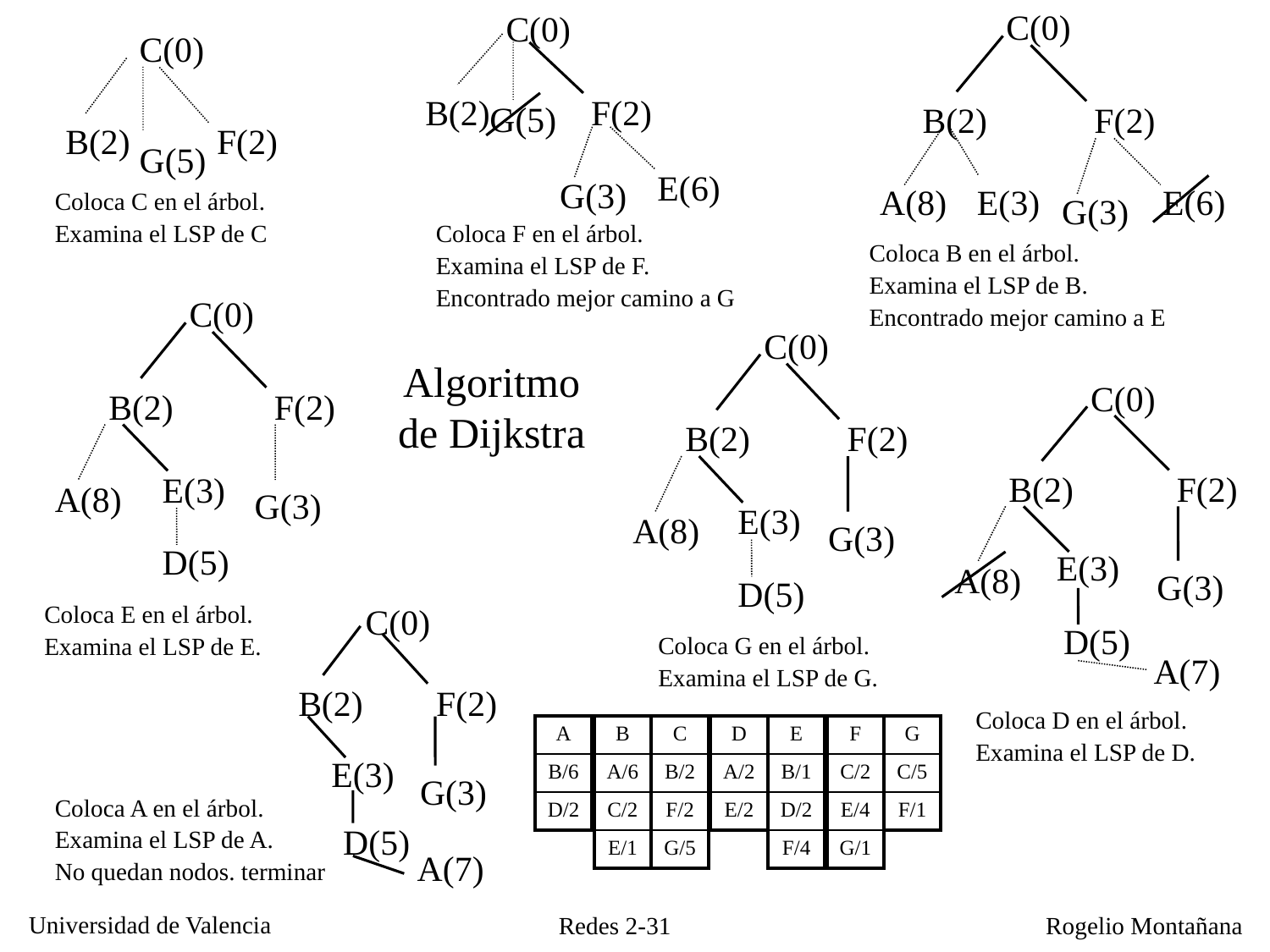

C(0)

B(2)
F(2)
G(5)

E(6)
G(3)
Coloca F en el árbol.
Examina el LSP de F.
Encontrado mejor camino a G
C(0)

B(2)
F(2)

A(8)
E(3)

E(6)
G(3)

Coloca B en el árbol.
Examina el LSP de B.
Encontrado mejor camino a E
C(0)

B(2)
F(2)
G(5)
Coloca C en el árbol.
Examina el LSP de C
C(0)

B(2)
F(2)

E(3)
A(8)
G(3)

D(5)
Coloca E en el árbol.
Examina el LSP de E.
C(0)

B(2)
F(2)

E(3)
A(8)
G(3)

D(5)
Coloca G en el árbol.
Examina el LSP de G.
Algoritmo de Dijkstra
C(0)

B(2)
F(2)

A(8)

G(3)

D(5)
A(7)

E(3)
Coloca D en el árbol.
Examina el LSP de D.
C(0)

B(2)
F(2)

G(3)

D(5)
A(7)

E(3)
Coloca A en el árbol.
Examina el LSP de A.
No quedan nodos. terminar
| A |
| --- |
| B/6 |
| D/2 |
| B |
| --- |
| A/6 |
| C/2 |
| E/1 |
| C |
| --- |
| B/2 |
| F/2 |
| G/5 |
| D |
| --- |
| A/2 |
| E/2 |
| E |
| --- |
| B/1 |
| D/2 |
| F/4 |
| F |
| --- |
| C/2 |
| E/4 |
| G/1 |
| G |
| --- |
| C/5 |
| F/1 |